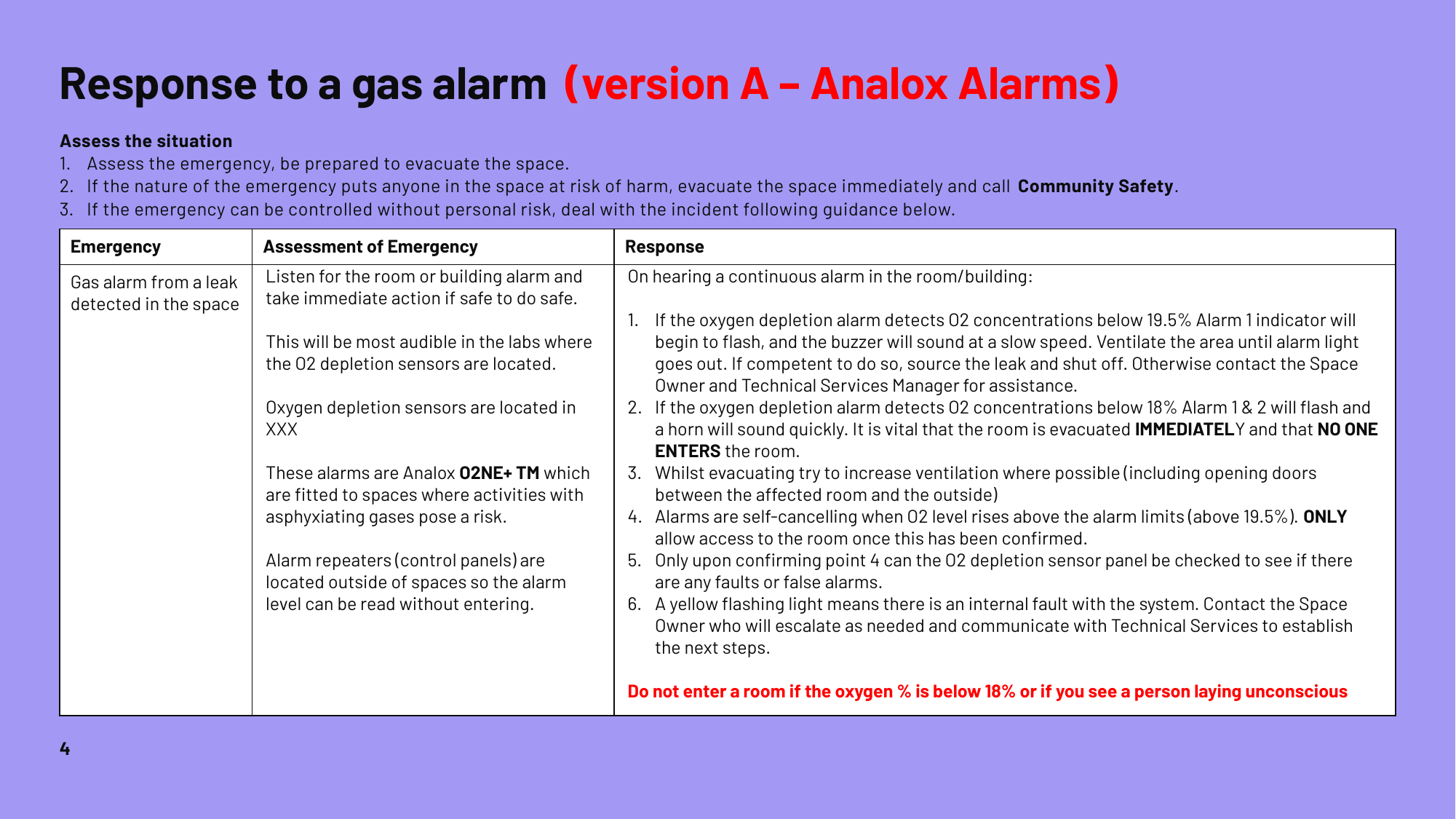

# Response to a gas alarm  (version A – Analox Alarms)
Assess the situation
Assess the emergency, be prepared to evacuate the space.
If the nature of the emergency puts anyone in the space at risk of harm, evacuate the space immediately and call Community Safety.
If the emergency can be controlled without personal risk, deal with the incident following guidance below.

| Emergency | Assessment of Emergency | Response |
| --- | --- | --- |
| Gas alarm from a leak detected in the space | Listen for the room or building alarm and take immediate action if safe to do safe.   This will be most audible in the labs where the O2 depletion sensors are located.   Oxygen depletion sensors are located in XXX   These alarms are Analox O2NE+ TM which are fitted to spaces where activities with asphyxiating gases pose a risk. Alarm repeaters (control panels) are located outside of spaces so the alarm level can be read without entering. | On hearing a continuous alarm in the room/building: If the oxygen depletion alarm detects O2 concentrations below 19.5% Alarm 1 indicator will begin to flash, and the buzzer will sound at a slow speed. Ventilate the area until alarm light goes out. If competent to do so, source the leak and shut off. Otherwise contact the Space Owner and Technical Services Manager for assistance. If the oxygen depletion alarm detects O2 concentrations below 18% Alarm 1 & 2 will flash and a horn will sound quickly. It is vital that the room is evacuated IMMEDIATELY and that NO ONE ENTERS the room. Whilst evacuating try to increase ventilation where possible (including opening doors between the affected room and the outside) Alarms are self-cancelling when O2 level rises above the alarm limits (above 19.5%). ONLY allow access to the room once this has been confirmed. Only upon confirming point 4 can the O2 depletion sensor panel be checked to see if there are any faults or false alarms. A yellow flashing light means there is an internal fault with the system. Contact the Space Owner who will escalate as needed and communicate with Technical Services to establish the next steps. Do not enter a room if the oxygen % is below 18% or if you see a person laying unconscious |
4